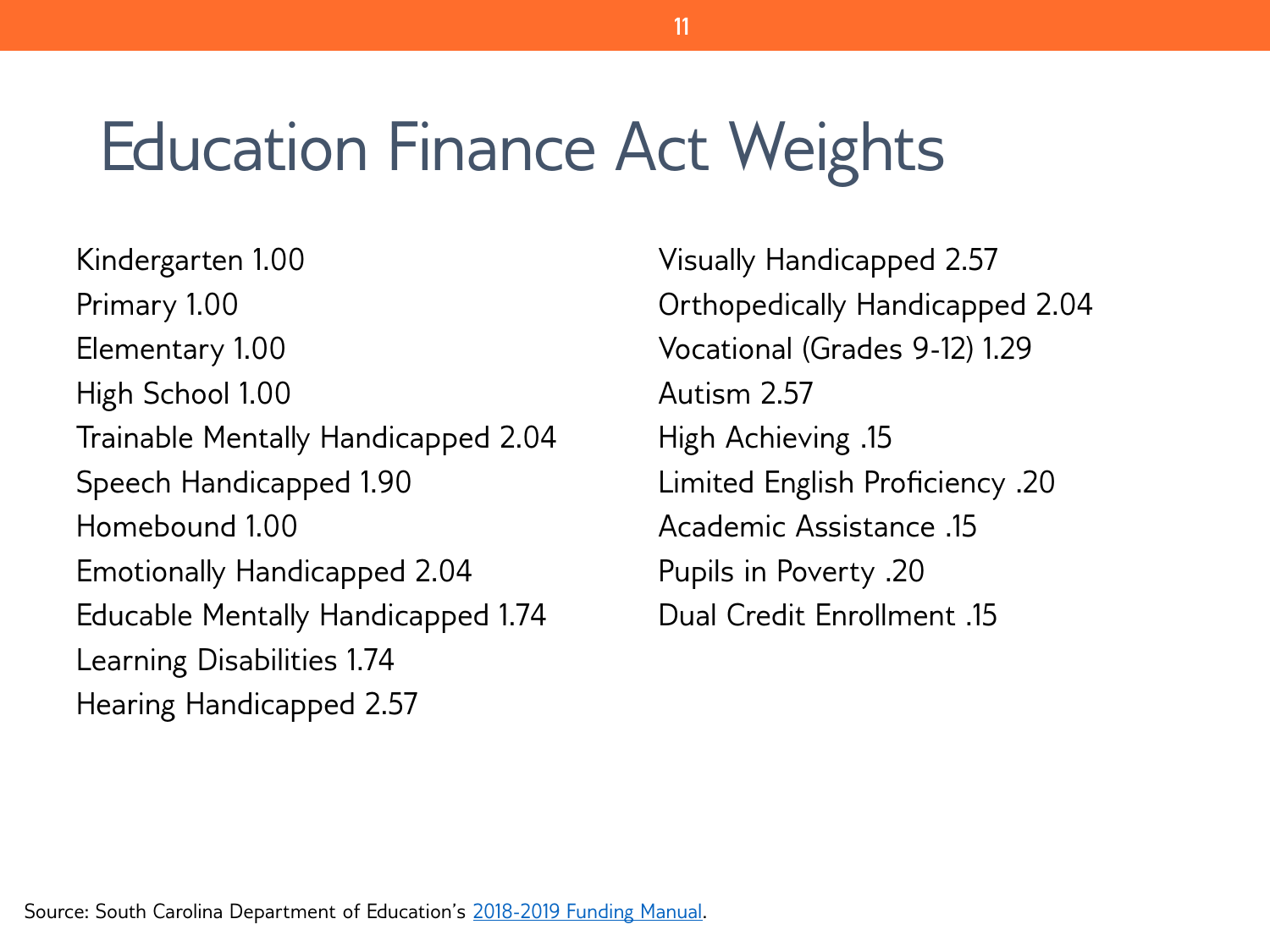

11
# Education Finance Act Weights
Kindergarten 1.00
Primary 1.00
Elementary 1.00
High School 1.00
Trainable Mentally Handicapped 2.04
Speech Handicapped 1.90
Homebound 1.00
Emotionally Handicapped 2.04
Educable Mentally Handicapped 1.74
Learning Disabilities 1.74
Hearing Handicapped 2.57
Visually Handicapped 2.57
Orthopedically Handicapped 2.04
Vocational (Grades 9-12) 1.29
Autism 2.57
High Achieving .15
Limited English Proficiency .20
Academic Assistance .15
Pupils in Poverty .20
Dual Credit Enrollment .15
Source: South Carolina Department of Education’s 2018-2019 Funding Manual.